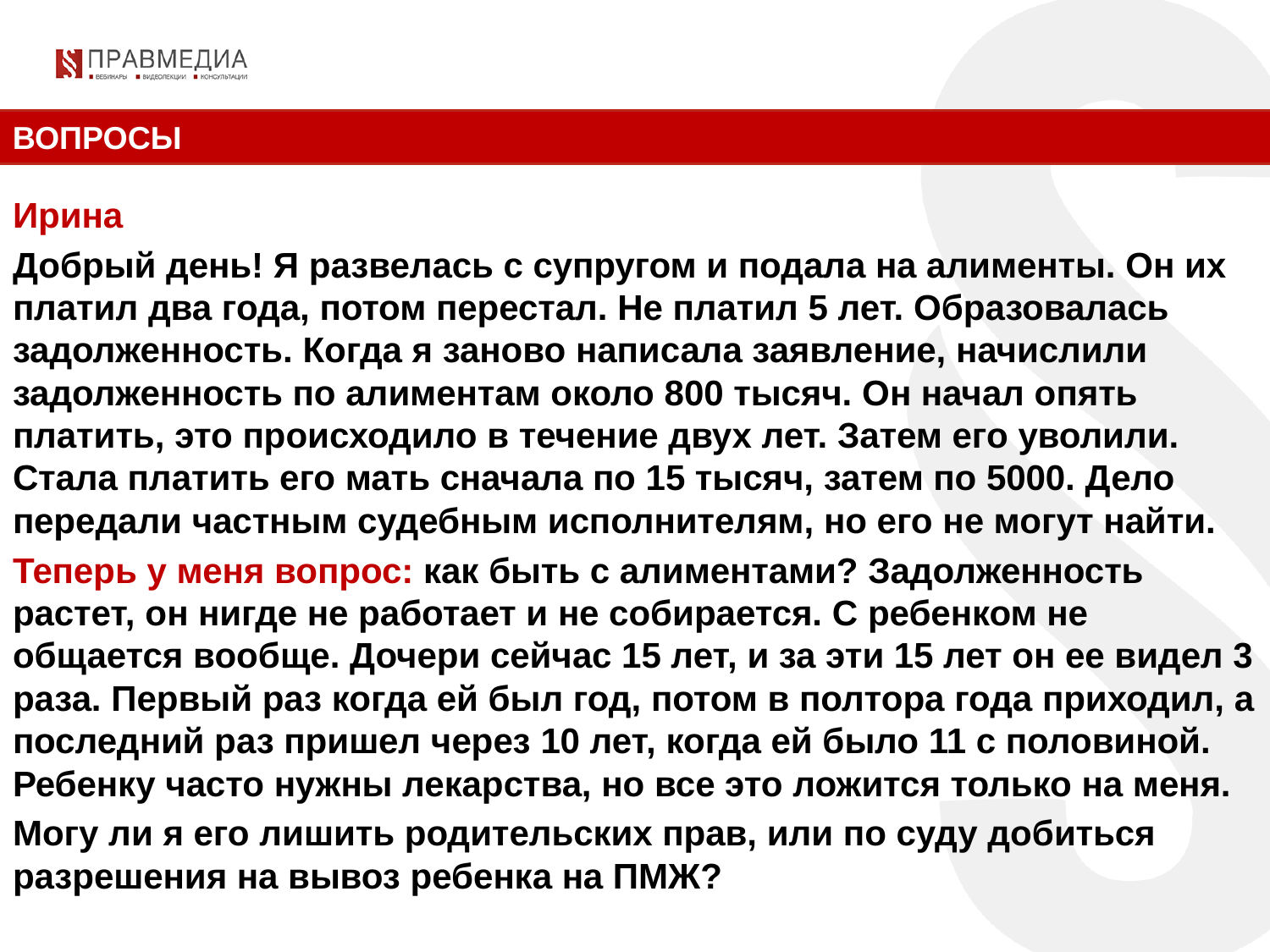

ВОПРОСЫ
Ирина
Добрый день! Я развелась с супругом и подала на алименты. Он их платил два года, потом перестал. Не платил 5 лет. Образовалась задолженность. Когда я заново написала заявление, начислили задолженность по алиментам около 800 тысяч. Он начал опять платить, это происходило в течение двух лет. Затем его уволили. Стала платить его мать сначала по 15 тысяч, затем по 5000. Дело передали частным судебным исполнителям, но его не могут найти.
Теперь у меня вопрос: как быть с алиментами? Задолженность растет, он нигде не работает и не собирается. С ребенком не общается вообще. Дочери сейчас 15 лет, и за эти 15 лет он ее видел 3 раза. Первый раз когда ей был год, потом в полтора года приходил, а последний раз пришел через 10 лет, когда ей было 11 с половиной. Ребенку часто нужны лекарства, но все это ложится только на меня.
Могу ли я его лишить родительских прав, или по суду добиться разрешения на вывоз ребенка на ПМЖ?